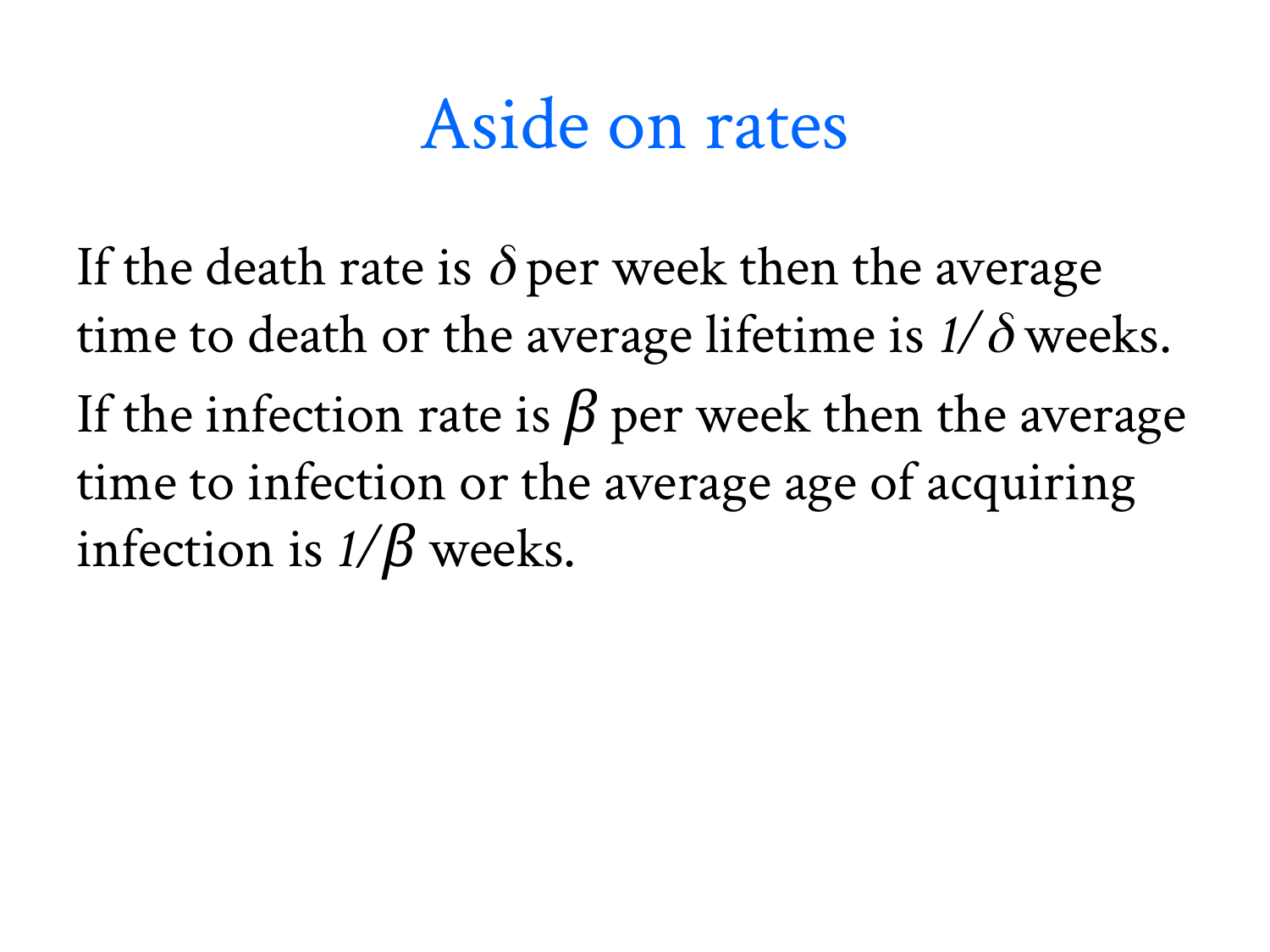

# Aside on rates
If the death rate is δ per week then the average time to death or the average lifetime is 1/δ weeks.
If the infection rate is β per week then the average time to infection or the average age of acquiring infection is 1/β weeks.